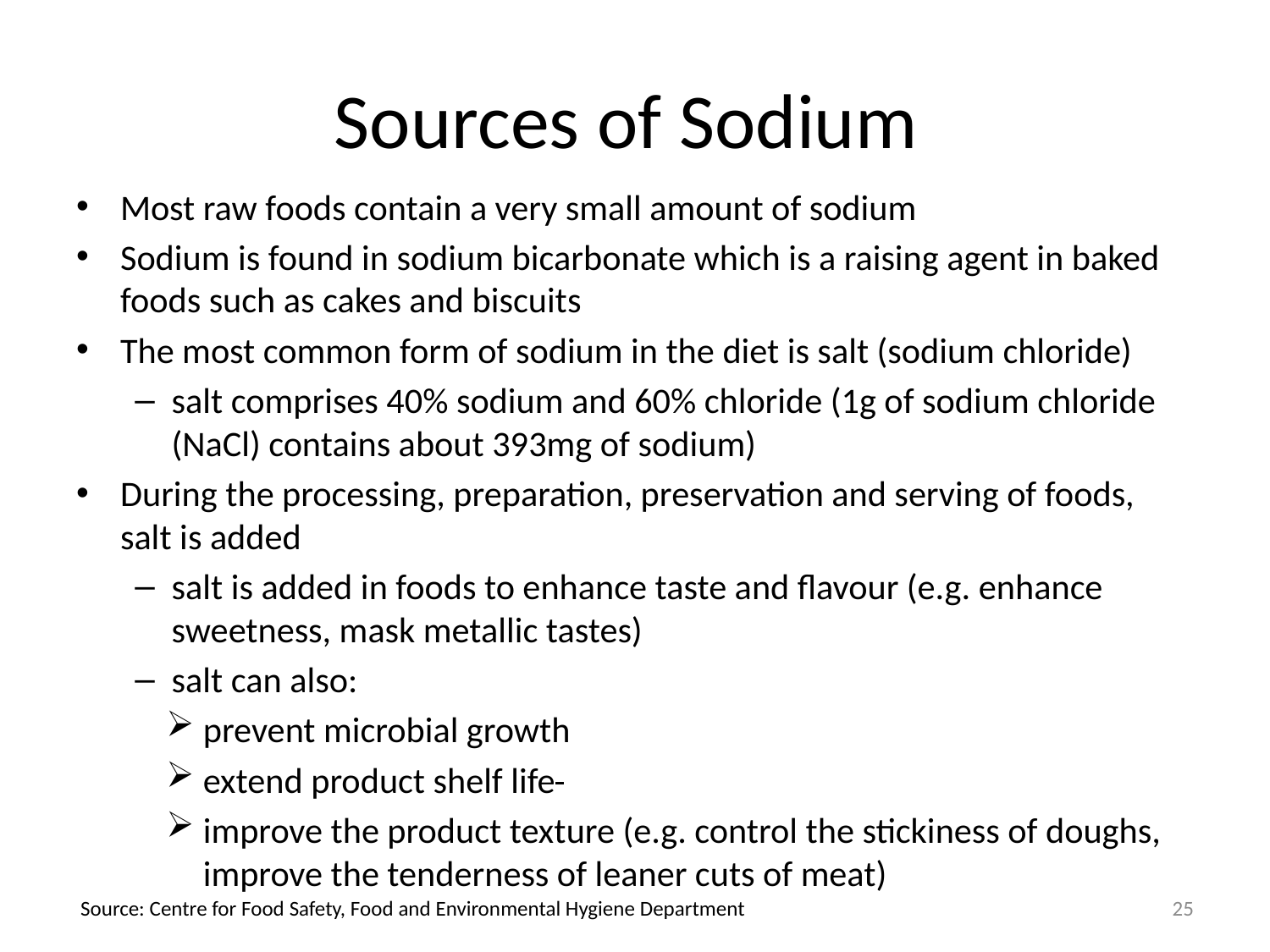

# Sources of Sodium
Most raw foods contain a very small amount of sodium
Sodium is found in sodium bicarbonate which is a raising agent in baked foods such as cakes and biscuits
The most common form of sodium in the diet is salt (sodium chloride)
salt comprises 40% sodium and 60% chloride (1g of sodium chloride (NaCl) contains about 393mg of sodium)
During the processing, preparation, preservation and serving of foods, salt is added
salt is added in foods to enhance taste and flavour (e.g. enhance sweetness, mask metallic tastes)
salt can also:
prevent microbial growth
extend product shelf life
improve the product texture (e.g. control the stickiness of doughs, improve the tenderness of leaner cuts of meat)

25
Source: Centre for Food Safety, Food and Environmental Hygiene Department